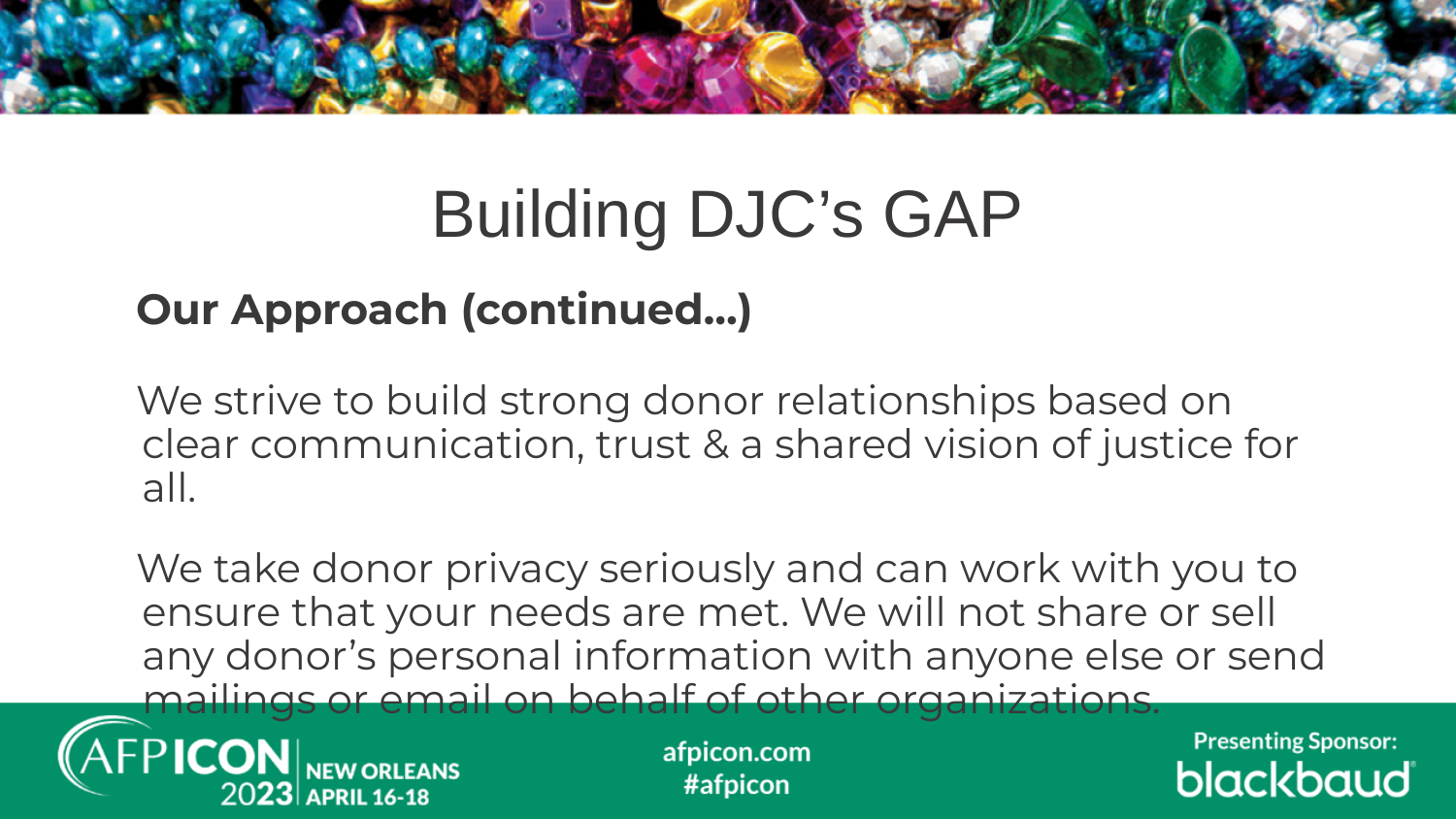

# Building DJC’s GAP

Our Approach (continued…)

We strive to build strong donor relationships based on clear communication, trust & a shared vision of justice for all.

We take donor privacy seriously and can work with you to ensure that your needs are met. We will not share or sell any donor’s personal information with anyone else or send mailings or email on behalf of other organizations.